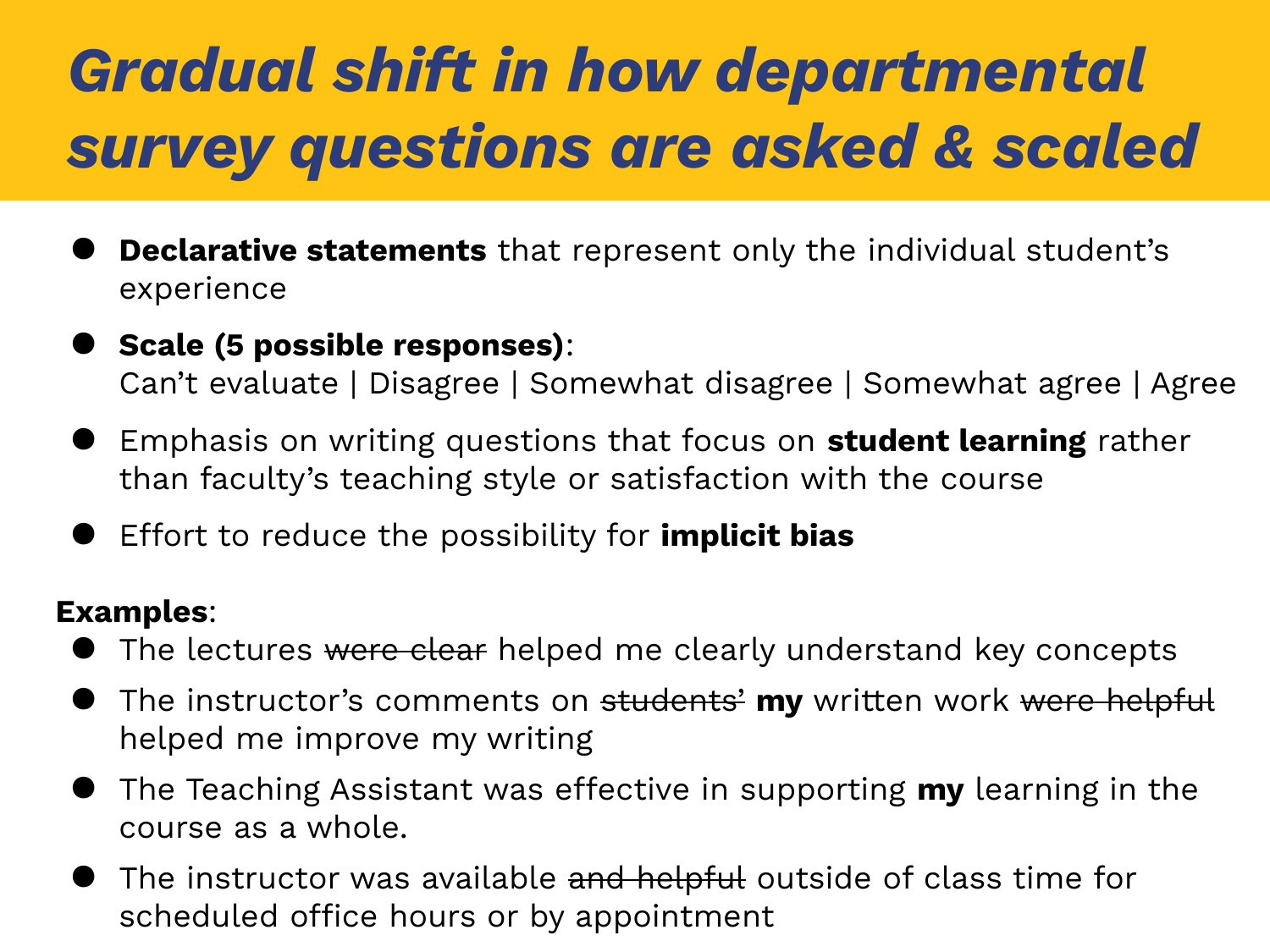

Gradual shift in how departmental survey questions are asked & scaled
Declarative statements that represent only the individual student’s experience

Scale (5 possible responses):
Can’t evaluate | Disagree | Somewhat disagree | Somewhat agree | Agree

Emphasis on writing questions that focus on student learning rather than faculty’s teaching style or satisfaction with the course

Effort to reduce the possibility for implicit bias

Examples:
The lectures were clear helped me clearly understand key concepts

The instructor’s comments on students’ my written work were helpful helped me improve my writing

The Teaching Assistant was effective in supporting my learning in the course as a whole.

The instructor was available and helpful outside of class time for scheduled office hours or by appointment